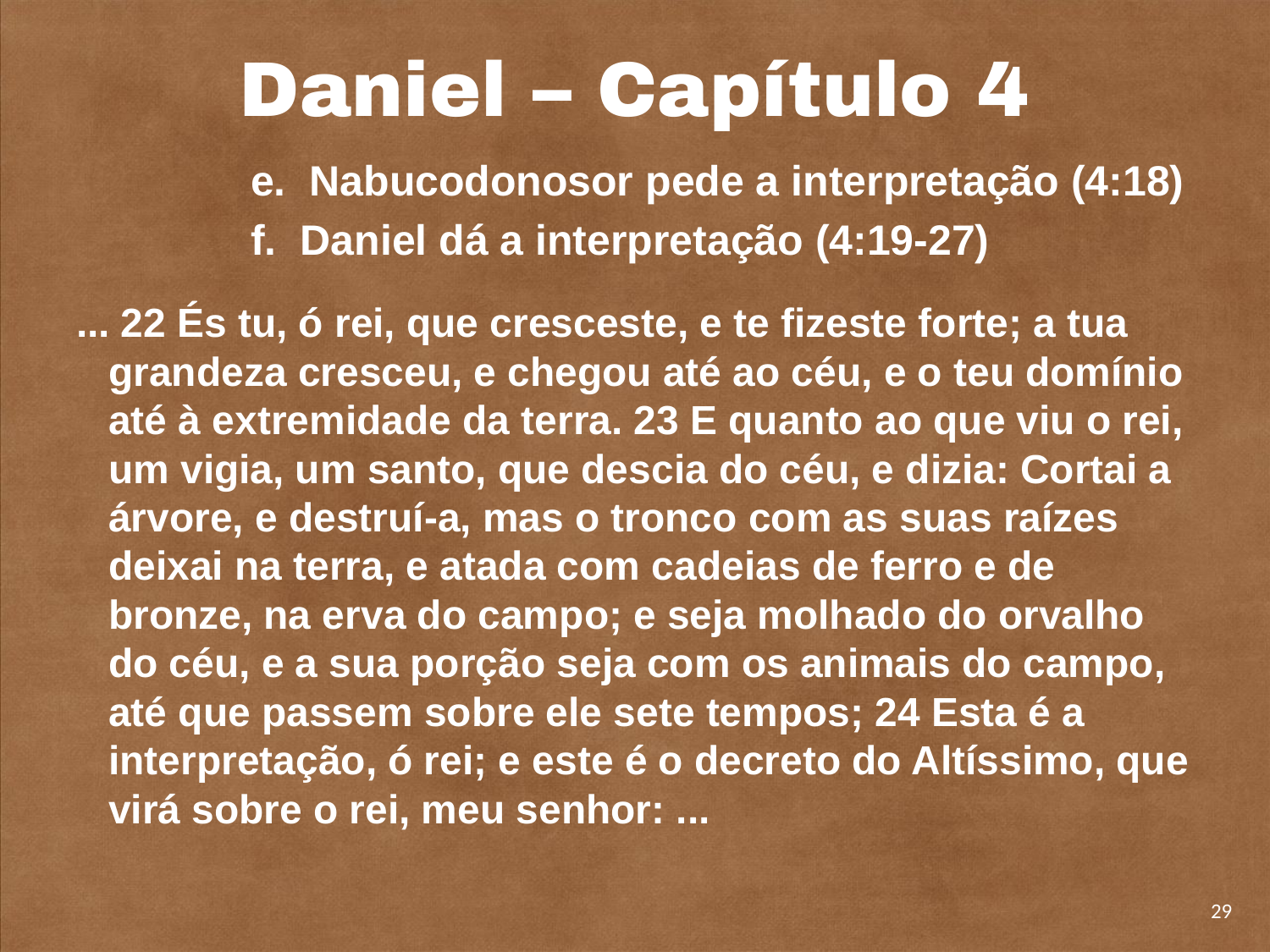

# Daniel – Capítulo 4
		e.  Nabucodonosor pede a interpretação (4:18)
		f.  Daniel dá a interpretação (4:19-27)

... 22 És tu, ó rei, que cresceste, e te fizeste forte; a tua grandeza cresceu, e chegou até ao céu, e o teu domínio até à extremidade da terra. 23 E quanto ao que viu o rei, um vigia, um santo, que descia do céu, e dizia: Cortai a árvore, e destruí-a, mas o tronco com as suas raízes deixai na terra, e atada com cadeias de ferro e de bronze, na erva do campo; e seja molhado do orvalho do céu, e a sua porção seja com os animais do campo, até que passem sobre ele sete tempos; 24 Esta é a interpretação, ó rei; e este é o decreto do Altíssimo, que virá sobre o rei, meu senhor: ...
29